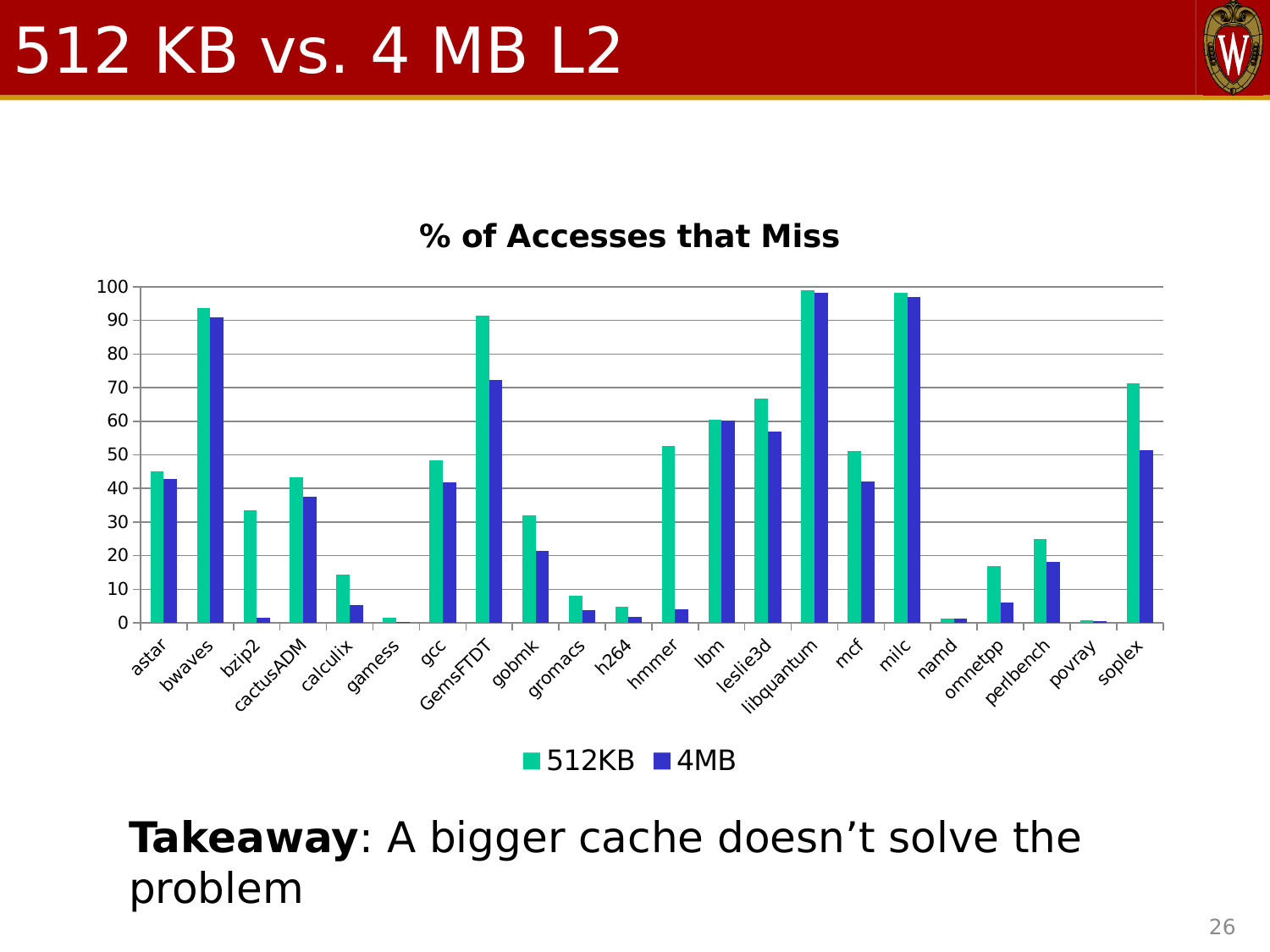

# 512 KB vs. 4 MB L2

### Chart: % of Accesses that Miss

| Category | 512KB | 4MB |
|---|---|---|
| astar | 45.05868121145879 | 42.829612640719056 |
| bwaves | 93.72248717616652 | 91.01728923863705 |
| bzip2 | 33.39317190419611 | 1.506865681916493 |
| cactusADM | 43.34098724643202 | 37.563676900651835 |
| calculix | 14.348403995386922 | 5.394535948095758 |
| gamess | 1.6158321287359796 | 0.34878210627041883 |
| gcc | 48.398851005473915 | 41.91310545732079 |
| GemsFTDT | 91.39394060128475 | 72.3968533155 |
| gobmk | 32.03617832055461 | 21.536023479644328 |
| gromacs | 8.04333187053851 | 3.786811754604665 |
| h264 | 4.936636755852815 | 1.7374857619821145 |
| hmmer | 52.620782684983645 | 3.9693020683576767 |
| lbm | 60.43395154887062 | 60.24949131809991 |
| leslie3d | 66.84588147847111 | 56.888945879355504 |
| libquantum | 99.08070241437463 | 98.3578321691742 |
| mcf | 51.176159973226916 | 42.19081170794911 |
| milc | 98.13289879575298 | 97.02755048508536 |
| namd | 1.2782596899258087 | 1.2248292885794394 |
| omnetpp | 16.935691203254564 | 6.1388035140570985 |
| perlbench | 24.9475885474868 | 18.191039705262305 |
| povray | 0.8797663121275835 | 0.4719118500775758 |
| soplex | 71.2939615292312 | 51.4196613373406 |
Takeaway: A bigger cache doesn’t solve the problem
26